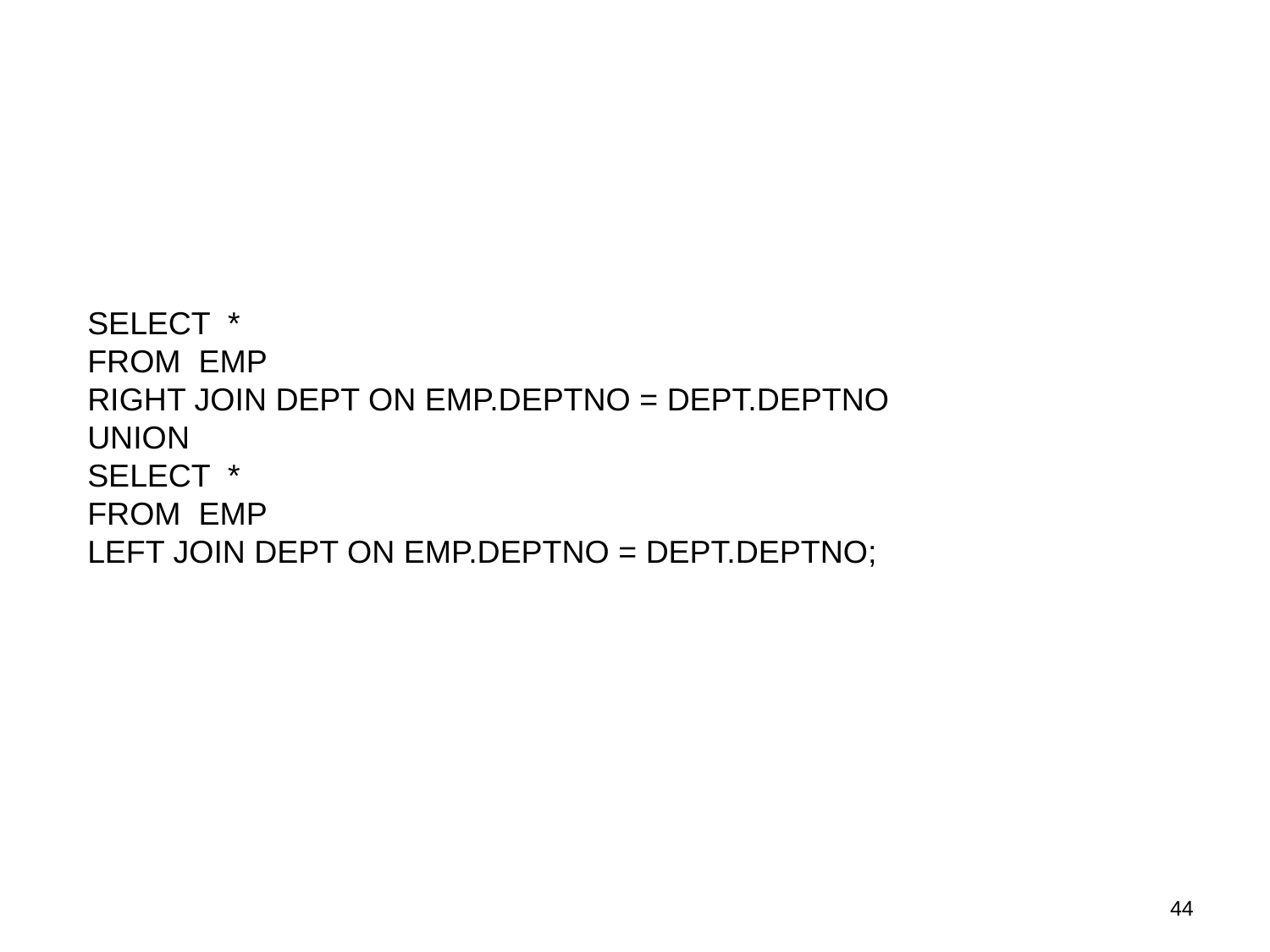

SELECT  *
FROM  EMP
RIGHT JOIN DEPT ON EMP.DEPTNO = DEPT.DEPTNO
UNION
SELECT  *
FROM  EMP
LEFT JOIN DEPT ON EMP.DEPTNO = DEPT.DEPTNO;
44